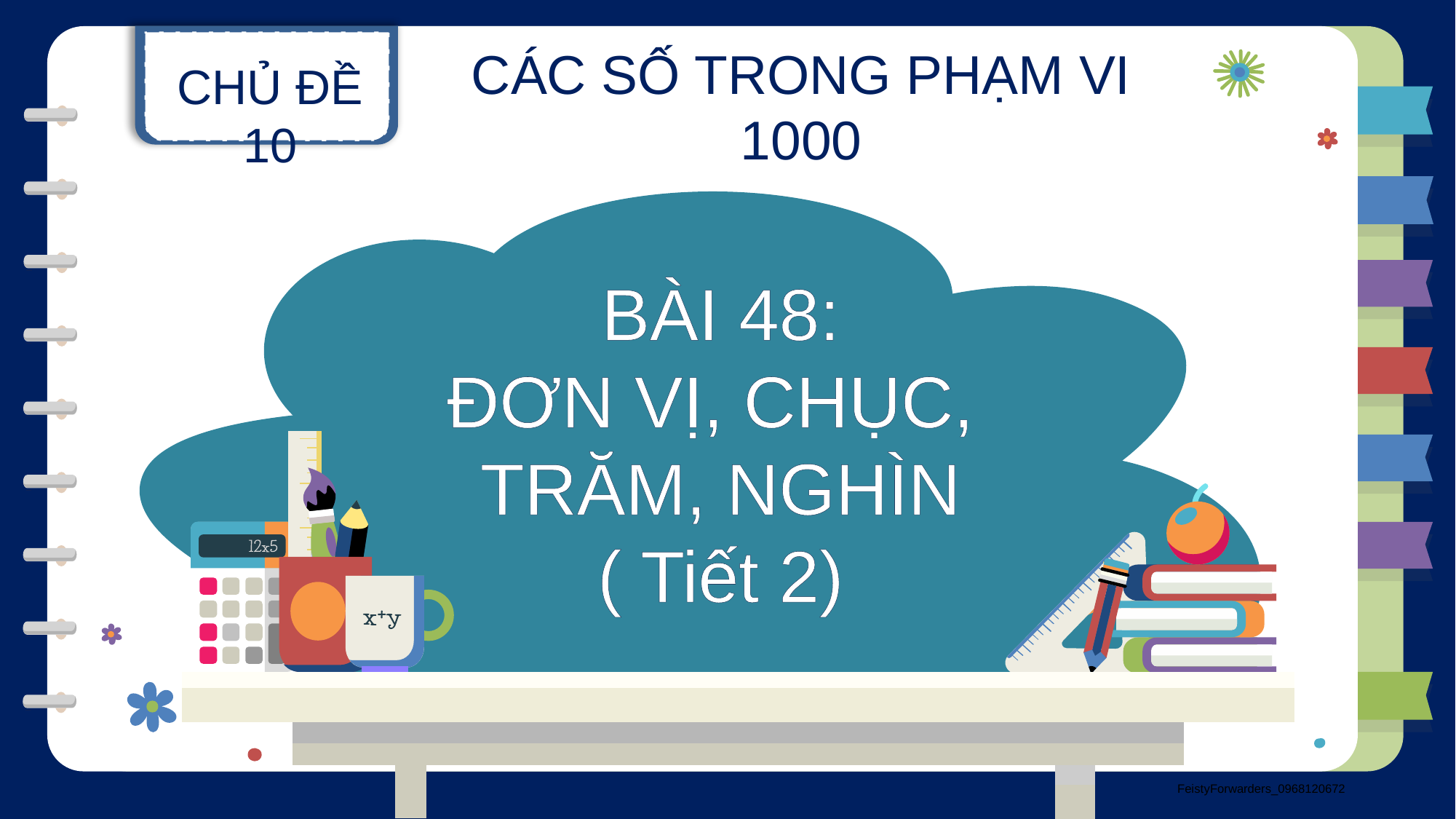

CHỦ ĐỀ 10
CÁC SỐ TRONG PHẠM VI 1000
BÀI 48:
ĐƠN VỊ, CHỤC,
TRĂM, NGHÌN
( Tiết 2)